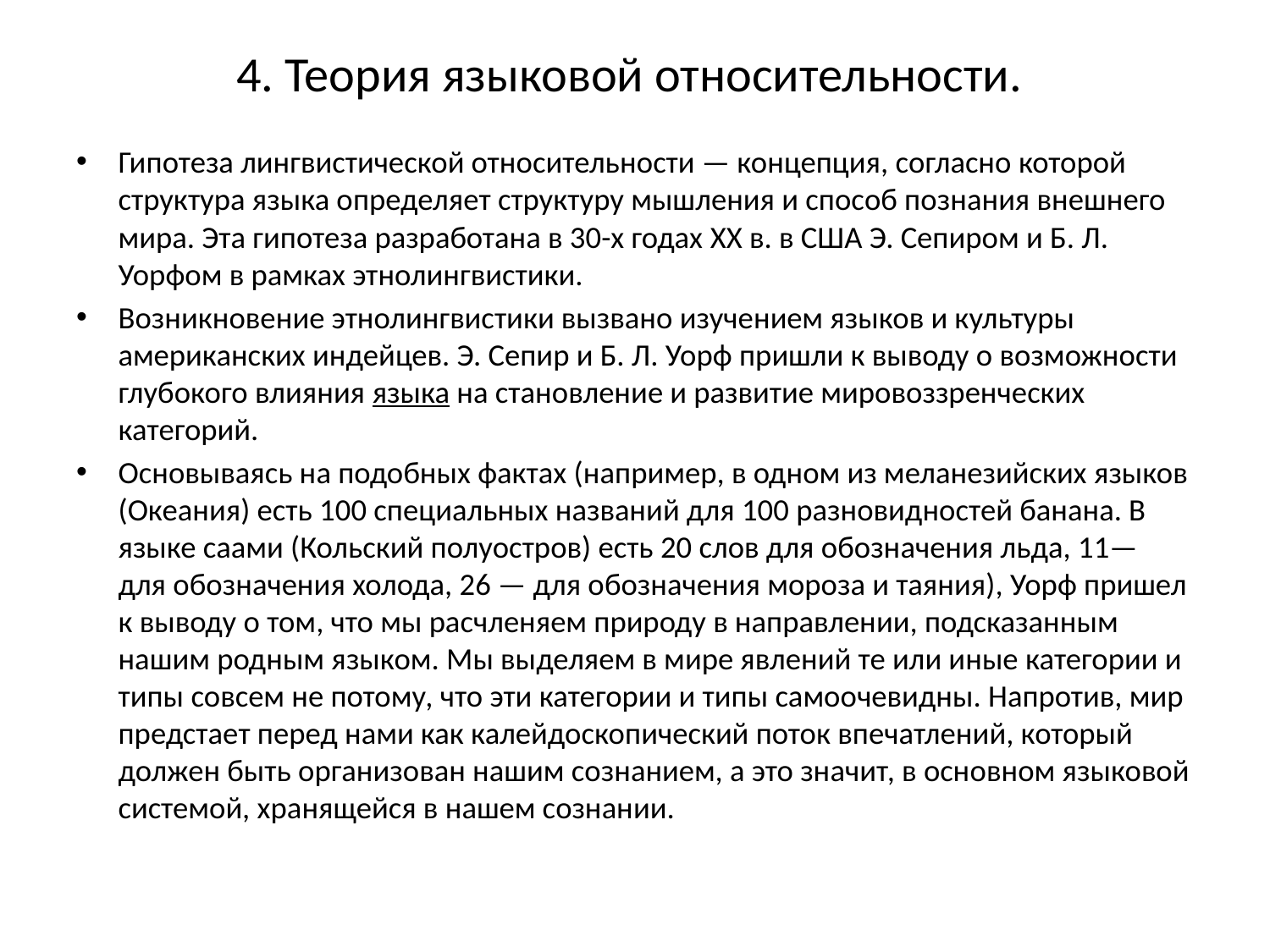

# 4. Теория языковой относительности.
Гипотеза лингвистической относительности — концепция, согласно которой структура языка определяет структуру мышления и способ познания внешнего мира. Эта гипотеза разработана в 30-х годах XX в. в США Э. Сепиром и Б. Л. Уорфом в рамках этнолингвистики.
Возникновение этнолингвистики вызвано изучением языков и культуры американских индейцев. Э. Сепир и Б. Л. Уорф пришли к выводу о возможности глубокого влияния языка на становление и развитие мировоззренческих категорий.
Основываясь на подобных фактах (например, в одном из меланезийских языков (Океания) есть 100 специальных названий для 100 разновидностей банана. В языке саами (Кольский полуостров) есть 20 слов для обозначения льда, 11— для обозначения холода, 26 — для обозначения мороза и таяния), Уорф пришел к выводу о том, что мы расчленяем природу в направлении, подсказанным нашим родным языком. Мы выделяем в мире явлений те или иные категории и типы совсем не потому, что эти категории и типы самоочевидны. Напротив, мир предстает перед нами как калейдоскопический поток впечатлений, который должен быть организован нашим сознанием, а это значит, в основном языковой системой, хранящейся в нашем сознании.